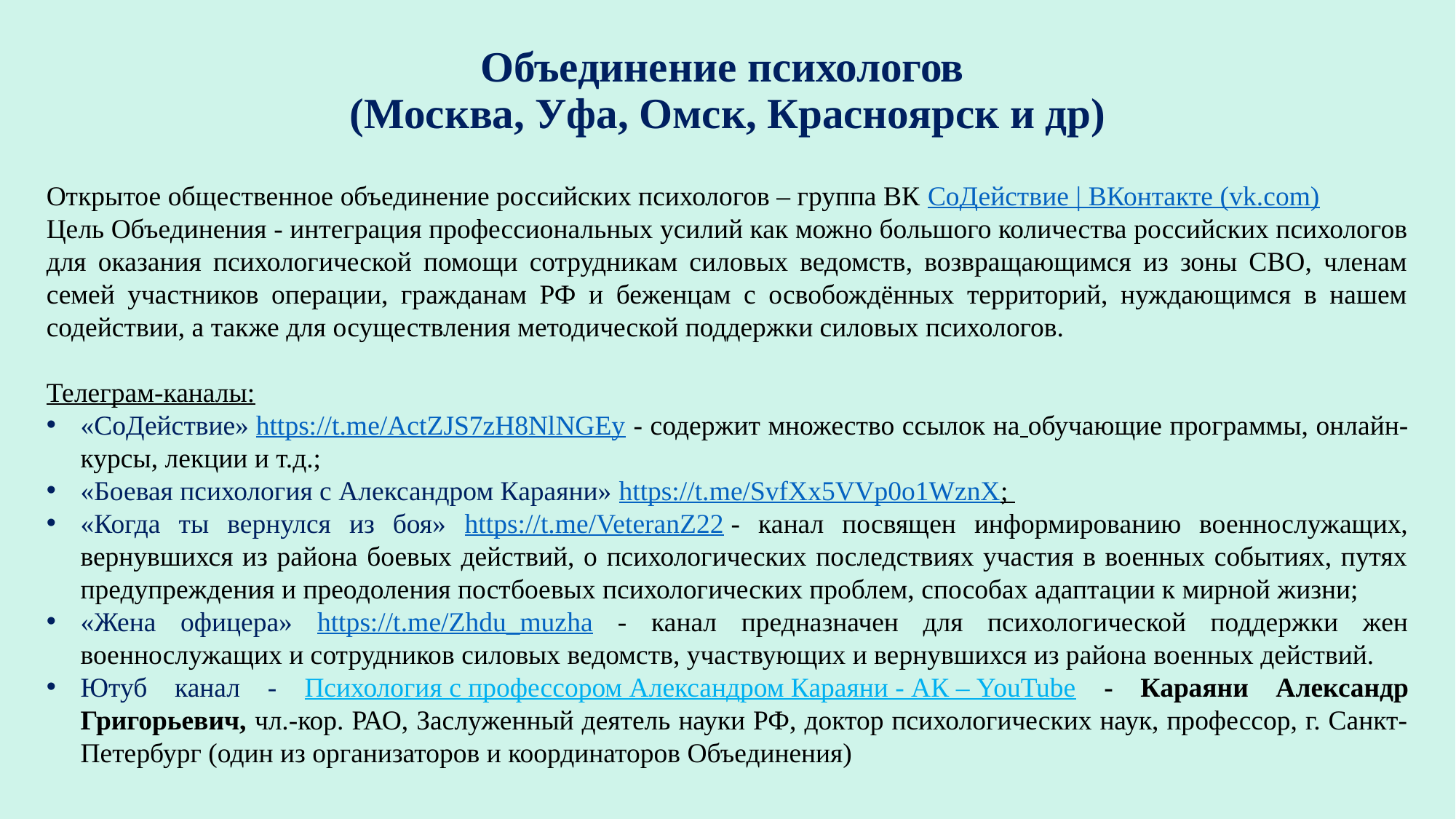

# Объединение психологов (Москва, Уфа, Омск, Красноярск и др)
Открытое общественное объединение российских психологов – группа ВК СоДействие | ВКонтакте (vk.com)
Цель Объединения - интеграция профессиональных усилий как можно большого количества российских психологов для оказания психологической помощи сотрудникам силовых ведомств, возвращающимся из зоны СВО, членам семей участников операции, гражданам РФ и беженцам с освобождённых территорий, нуждающимся в нашем содействии, а также для осуществления методической поддержки силовых психологов.

Телеграм-каналы:
«СоДействие» https://t.me/ActZJS7zH8NlNGEy - содержит множество ссылок на обучающие программы, онлайн-курсы, лекции и т.д.;
«Боевая психология с Александром Караяни» https://t.me/SvfXx5VVp0o1WznX;
«Когда ты вернулся из боя» https://t.me/VeteranZ22 - канал посвящен информированию военнослужащих, вернувшихся из района боевых действий, о психологических последствиях участия в военных событиях, путях предупреждения и преодоления постбоевых психологических проблем, способах адаптации к мирной жизни;
«Жена офицера» https://t.me/Zhdu_muzha - канал предназначен для психологической поддержки жен военнослужащих и сотрудников силовых ведомств, участвующих и вернувшихся из района военных действий.
Ютуб канал - Психология с профессором Александром Караяни - АК – YouTube - Караяни Александр Григорьевич, чл.-кор. РАО, Заслуженный деятель науки РФ, доктор психологических наук, профессор, г. Санкт-Петербург (один из организаторов и координаторов Объединения)